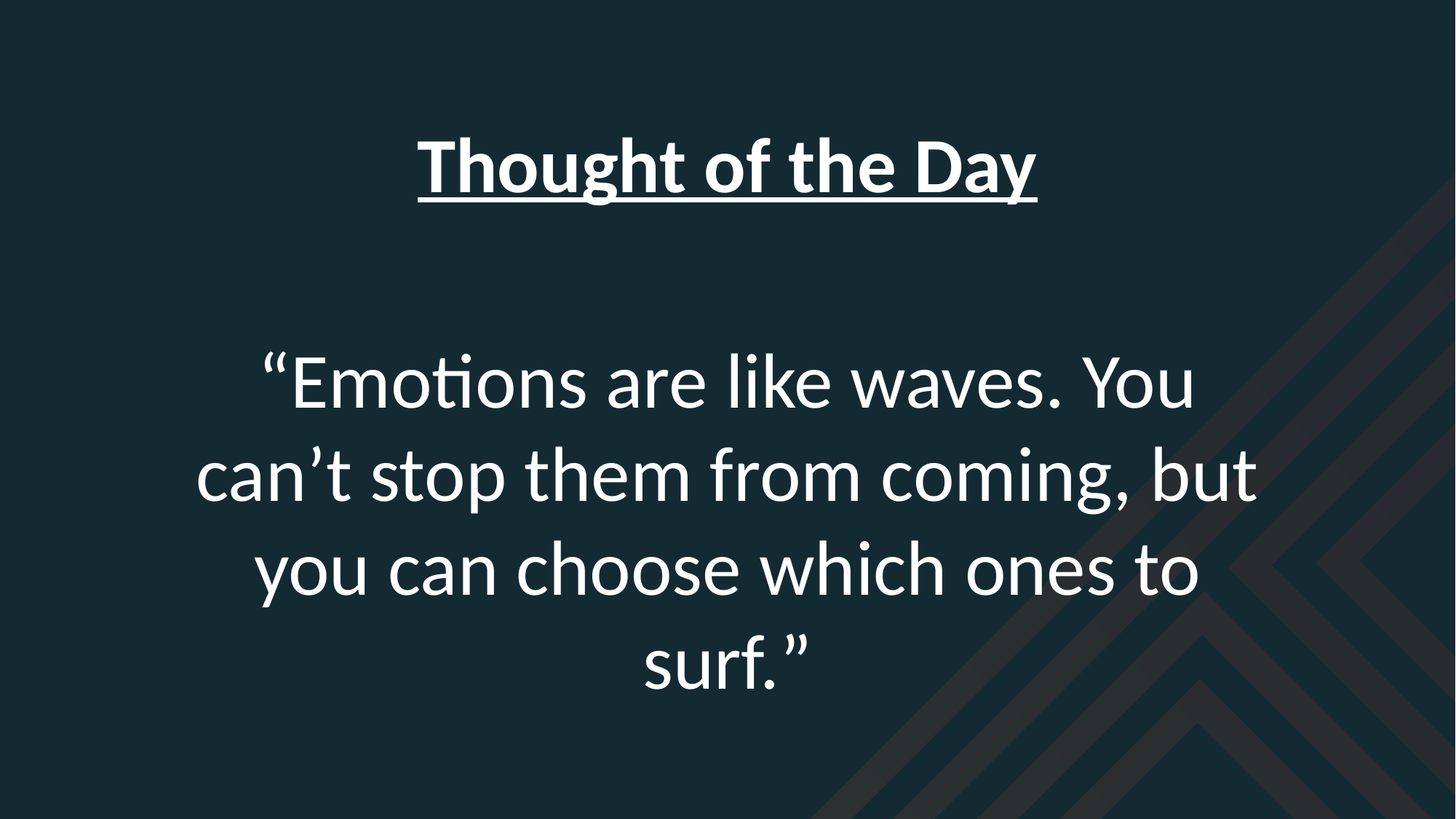

Thought of the Day

“Emotions are like waves. You can’t stop them from coming, but you can choose which ones to surf.”